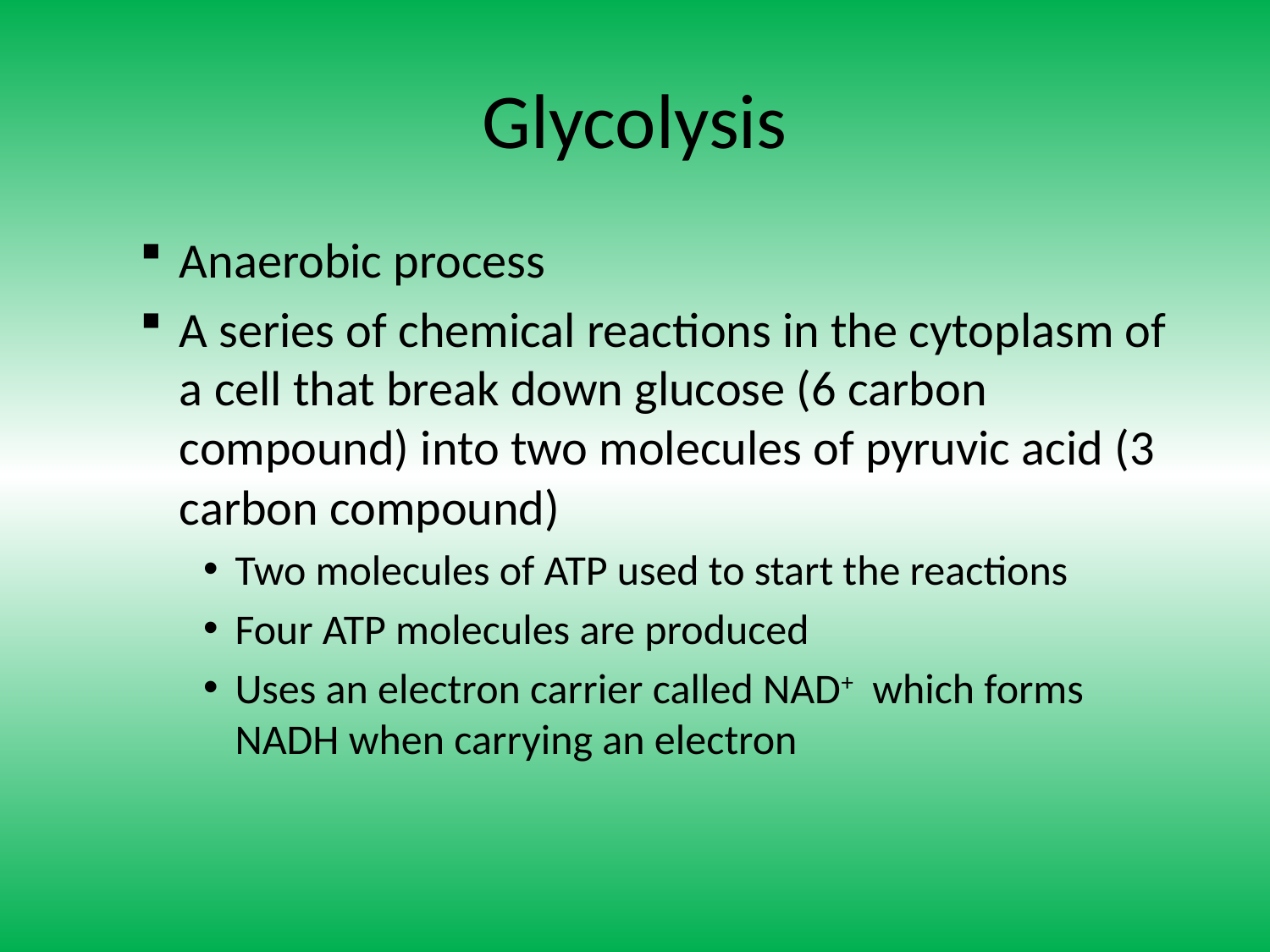

# Glycolysis
Anaerobic process
A series of chemical reactions in the cytoplasm of a cell that break down glucose (6 carbon compound) into two molecules of pyruvic acid (3 carbon compound)
Two molecules of ATP used to start the reactions
Four ATP molecules are produced
Uses an electron carrier called NAD+  which forms NADH when carrying an electron